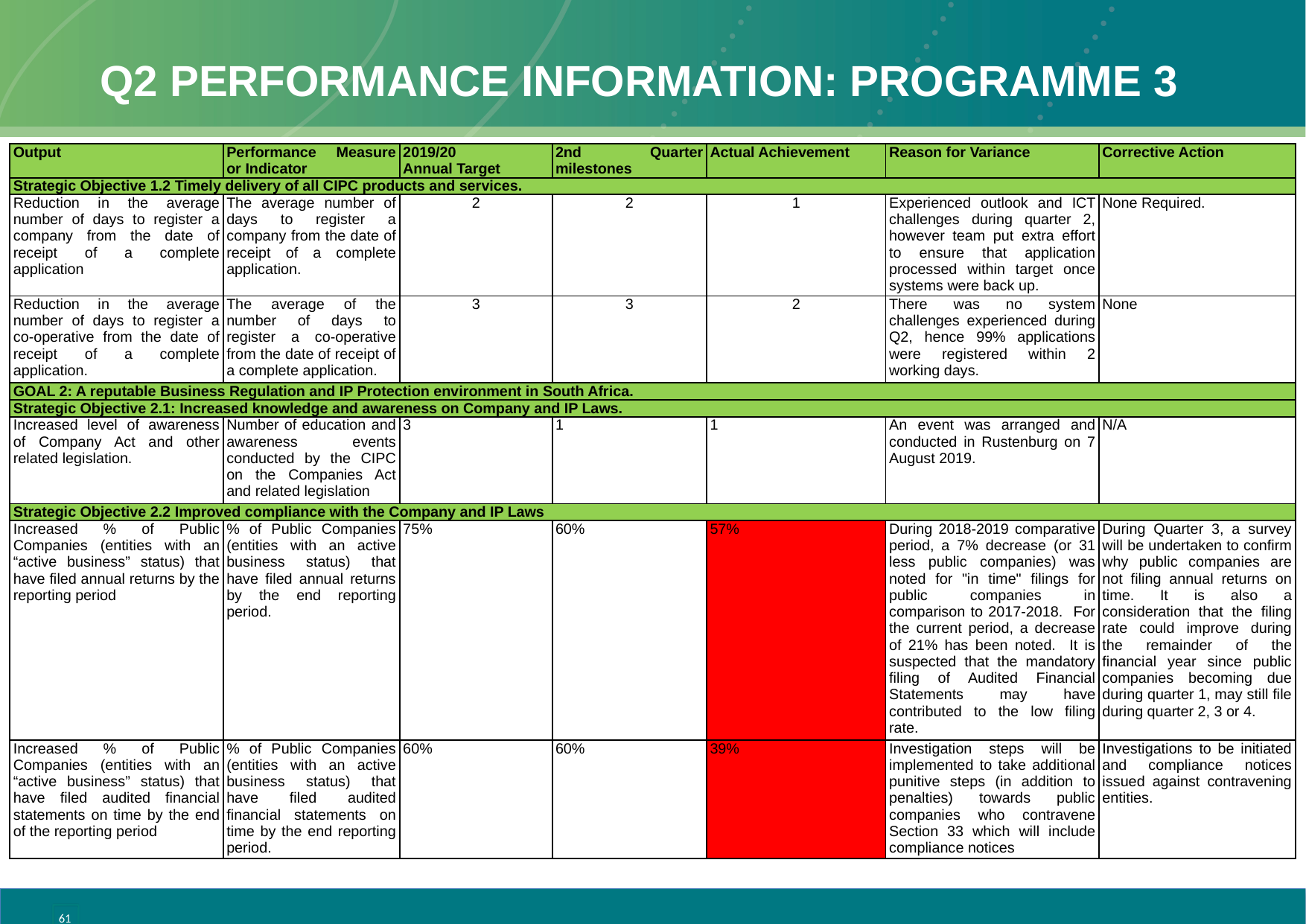

# Q2 performance information: programme 3
| Output | Performance Measure or Indicator | 2019/20 Annual Target | 2nd Quarter milestones | Actual Achievement | Reason for Variance | Corrective Action |
| --- | --- | --- | --- | --- | --- | --- |
| Strategic Objective 1.2 Timely delivery of all CIPC products and services. |  |  |  |  |  |  |
| Reduction in the average number of days to register a company from the date of receipt of a complete application | The average number of days to register a company from the date of receipt of a complete application. | 2 | 2 | 1 | Experienced outlook and ICT challenges during quarter 2, however team put extra effort to ensure that application processed within target once systems were back up. | None Required. |
| Reduction in the average number of days to register a co-operative from the date of receipt of a complete application. | The average of the number of days to register a co-operative from the date of receipt of a complete application. | 3 | 3 | 2 | There was no system challenges experienced during Q2, hence 99% applications were registered within 2 working days. | None |
| GOAL 2: A reputable Business Regulation and IP Protection environment in South Africa. |  |  |  |  |  |  |
| Strategic Objective 2.1: Increased knowledge and awareness on Company and IP Laws. |  |  |  |  |  |  |
| Increased level of awareness of Company Act and other related legislation. | Number of education and awareness events conducted by the CIPC on the Companies Act and related legislation | 3 | 1 | 1 | An event was arranged and conducted in Rustenburg on 7 August 2019. | N/A |
| Strategic Objective 2.2 Improved compliance with the Company and IP Laws |  |  |  |  |  |  |
| Increased % of Public Companies (entities with an “active business” status) that have filed annual returns by the reporting period | % of Public Companies (entities with an active business status) that have filed annual returns by the end reporting period. | 75% | 60% | 57% | During 2018-2019 comparative period, a 7% decrease (or 31 less public companies) was noted for "in time" filings for public companies in comparison to 2017-2018. For the current period, a decrease of 21% has been noted. It is suspected that the mandatory filing of Audited Financial Statements may have contributed to the low filing rate. | During Quarter 3, a survey will be undertaken to confirm why public companies are not filing annual returns on time. It is also a consideration that the filing rate could improve during the remainder of the financial year since public companies becoming due during quarter 1, may still file during quarter 2, 3 or 4. |
| Increased % of Public Companies (entities with an “active business” status) that have filed audited financial statements on time by the end of the reporting period | % of Public Companies (entities with an active business status) that have filed audited financial statements on time by the end reporting period. | 60% | 60% | 39% | Investigation steps will be implemented to take additional punitive steps (in addition to penalties) towards public companies who contravene Section 33 which will include compliance notices | Investigations to be initiated and compliance notices issued against contravening entities. |

61